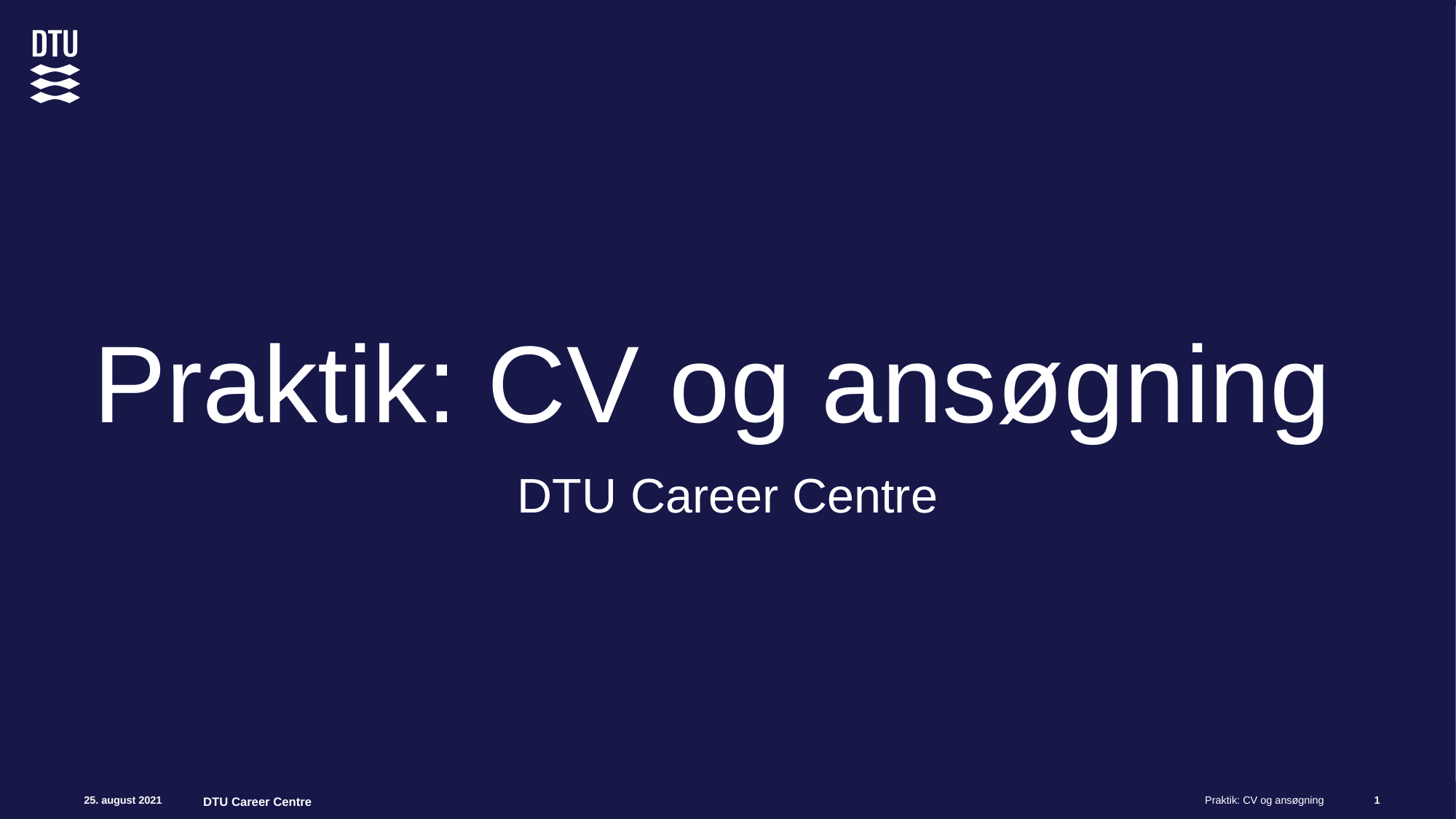

Praktik: CV og ansøgning
# DTU Career Centre
1
DTU Career Centre